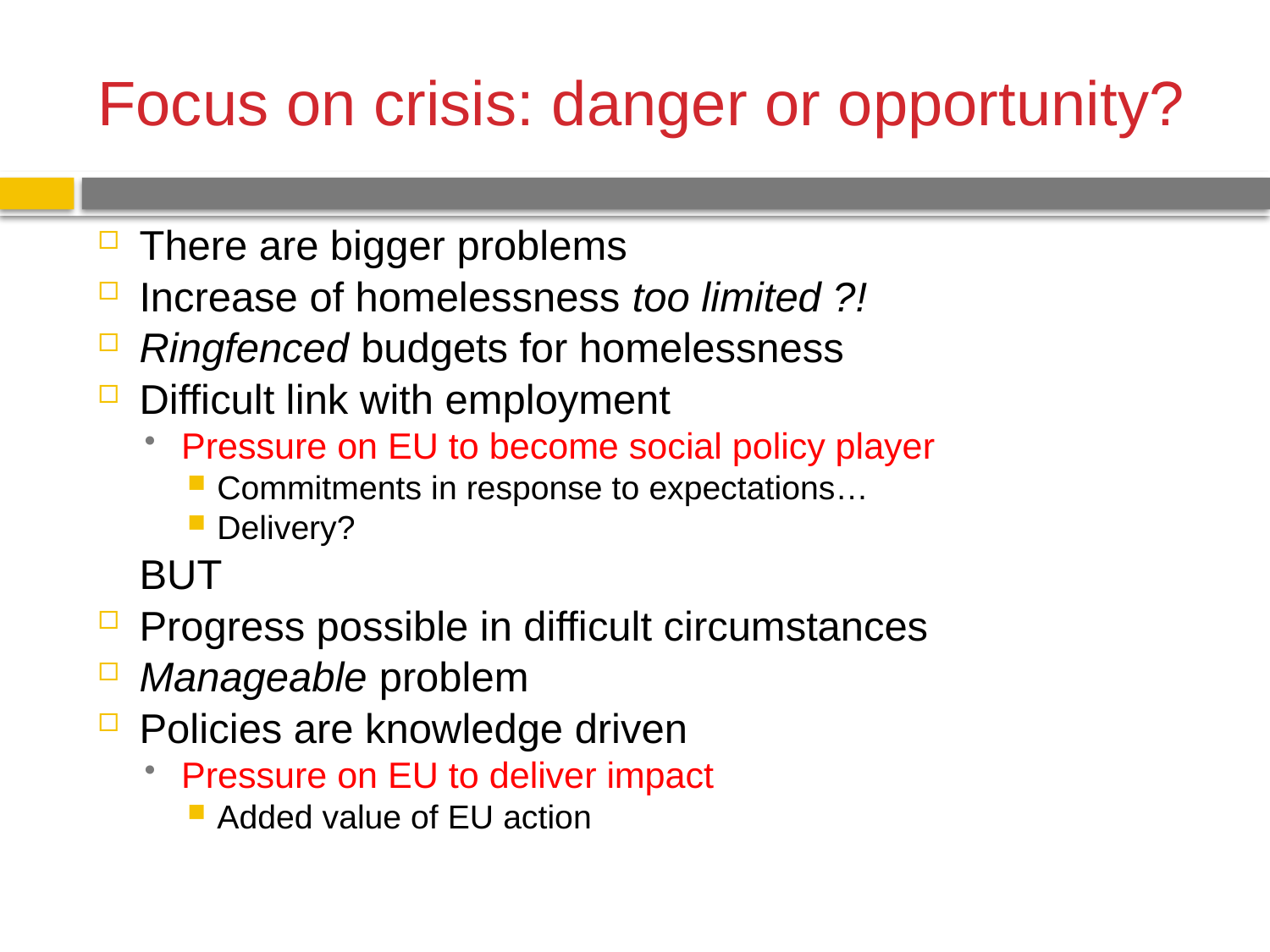

# Focus on crisis: danger or opportunity?
There are bigger problems
Increase of homelessness too limited ?!
Ringfenced budgets for homelessness
Difficult link with employment
Pressure on EU to become social policy player
Commitments in response to expectations…
Delivery?
	BUT
Progress possible in difficult circumstances
Manageable problem
Policies are knowledge driven
Pressure on EU to deliver impact
Added value of EU action